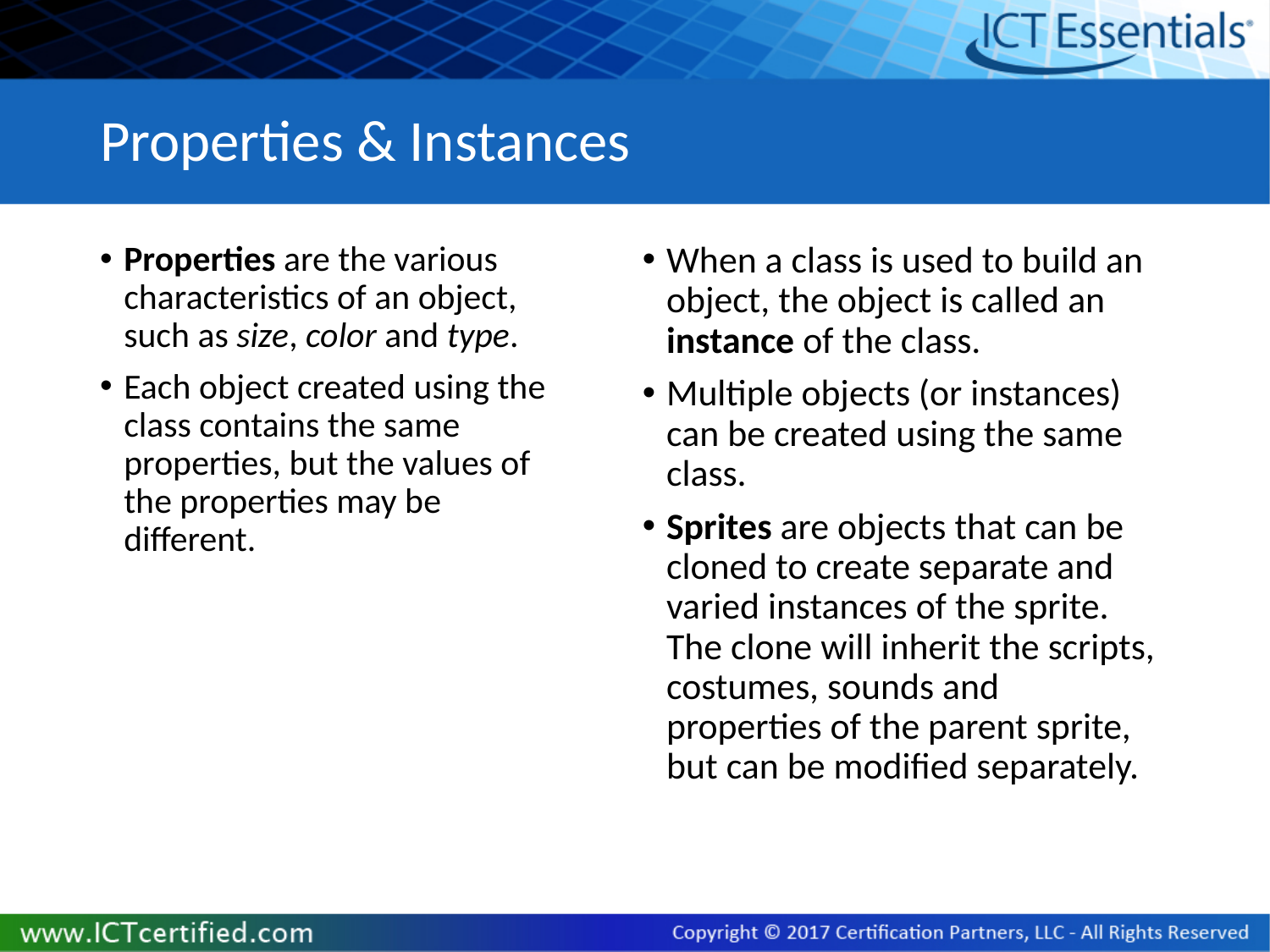

# Properties & Instances
Properties are the various characteristics of an object, such as size, color and type.
Each object created using the class contains the same properties, but the values of the properties may be different.
When a class is used to build an object, the object is called an instance of the class.
Multiple objects (or instances) can be created using the same class.
Sprites are objects that can be cloned to create separate and varied instances of the sprite. The clone will inherit the scripts, costumes, sounds and properties of the parent sprite, but can be modified separately.